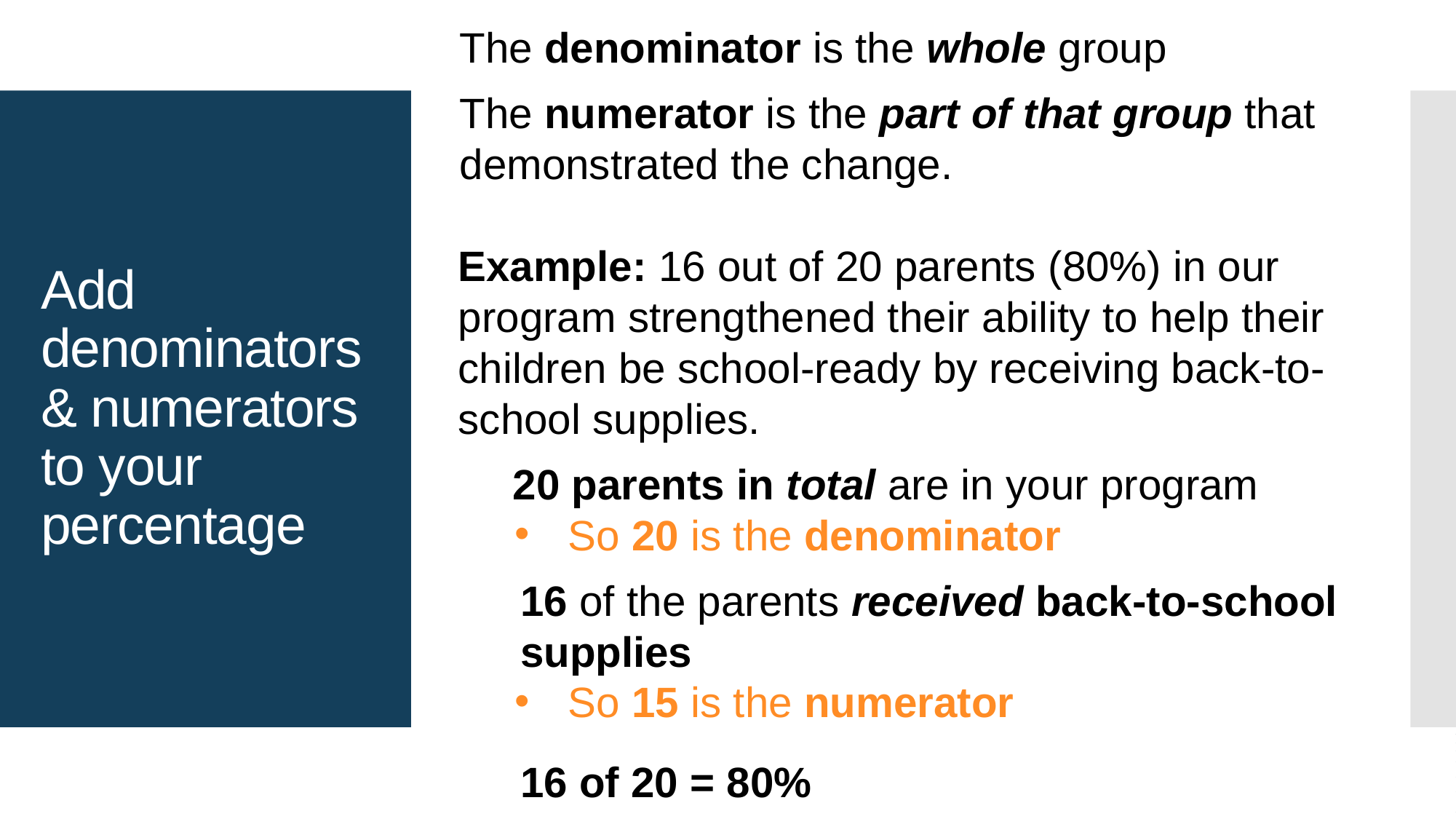

The denominator is the whole group

The numerator is the part of that group that demonstrated the change.

Example: 16 out of 20 parents (80%) in our program strengthened their ability to help their children be school-ready by receiving back-to-school supplies.

20 parents in total are in your program
So 20 is the denominator

16 of the parents received back-to-school supplies
So 15 is the numerator

16 of 20 = 80%

# Add denominators & numerators to your percentage